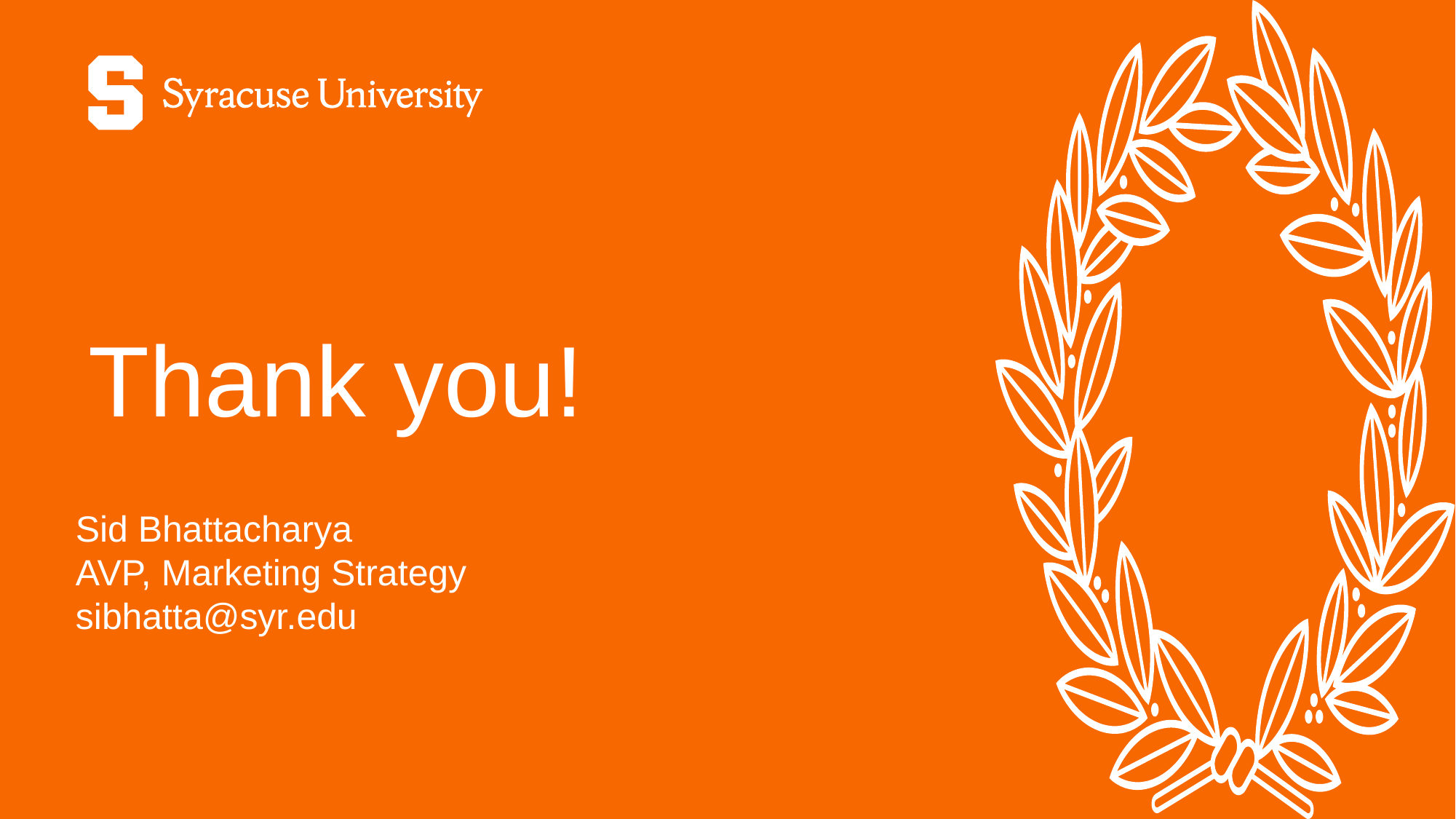

# Thank you!
Sid Bhattacharya
AVP, Marketing Strategy
sibhatta@syr.edu